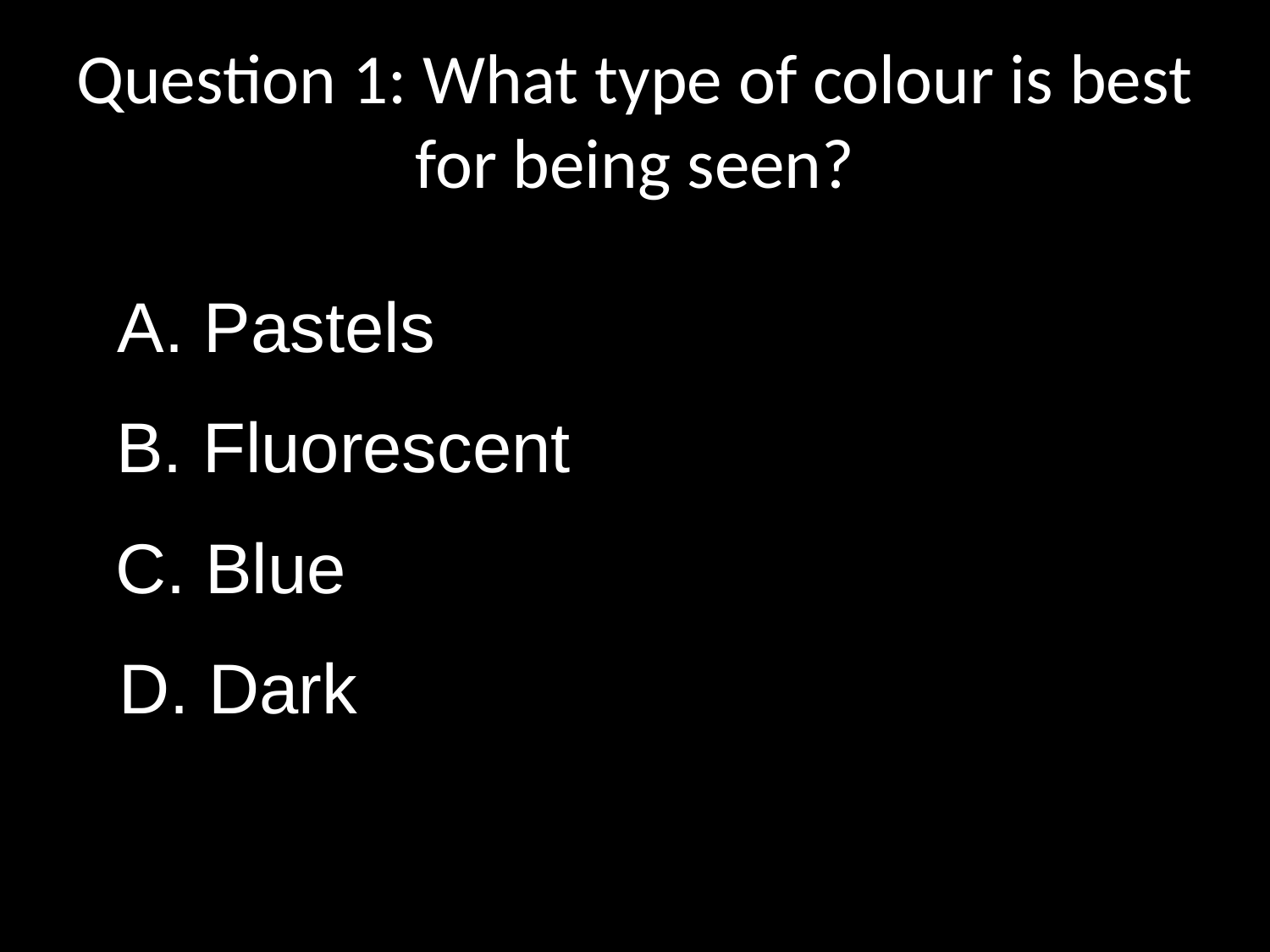

# Question 1: What type of colour is best for being seen?
A. Pastels

B. Fluorescent

C. Blue

D. Dark